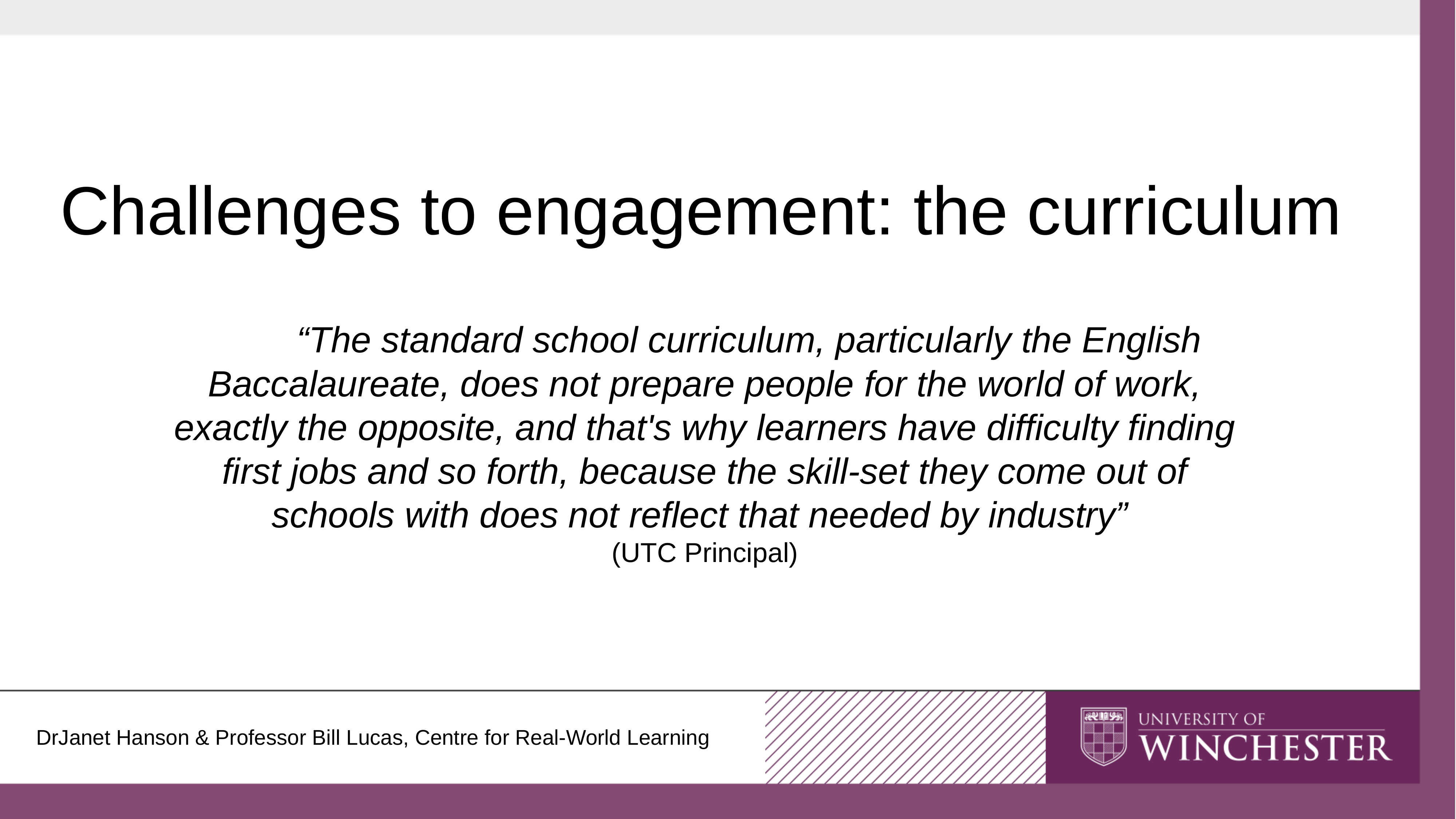

Challenges to engagement: the curriculum
“The “The standard school curriculum, particularly the English Baccalaureate, does not prepare people for the world of work, exactly the opposite, and that's why learners have difficulty finding first jobs and so forth, because the skill-set they come out of schools with does not reflect that needed by industry”
(UTC Principal)
DrJanet Hanson & Professor Bill Lucas, Centre for Real-World Learning